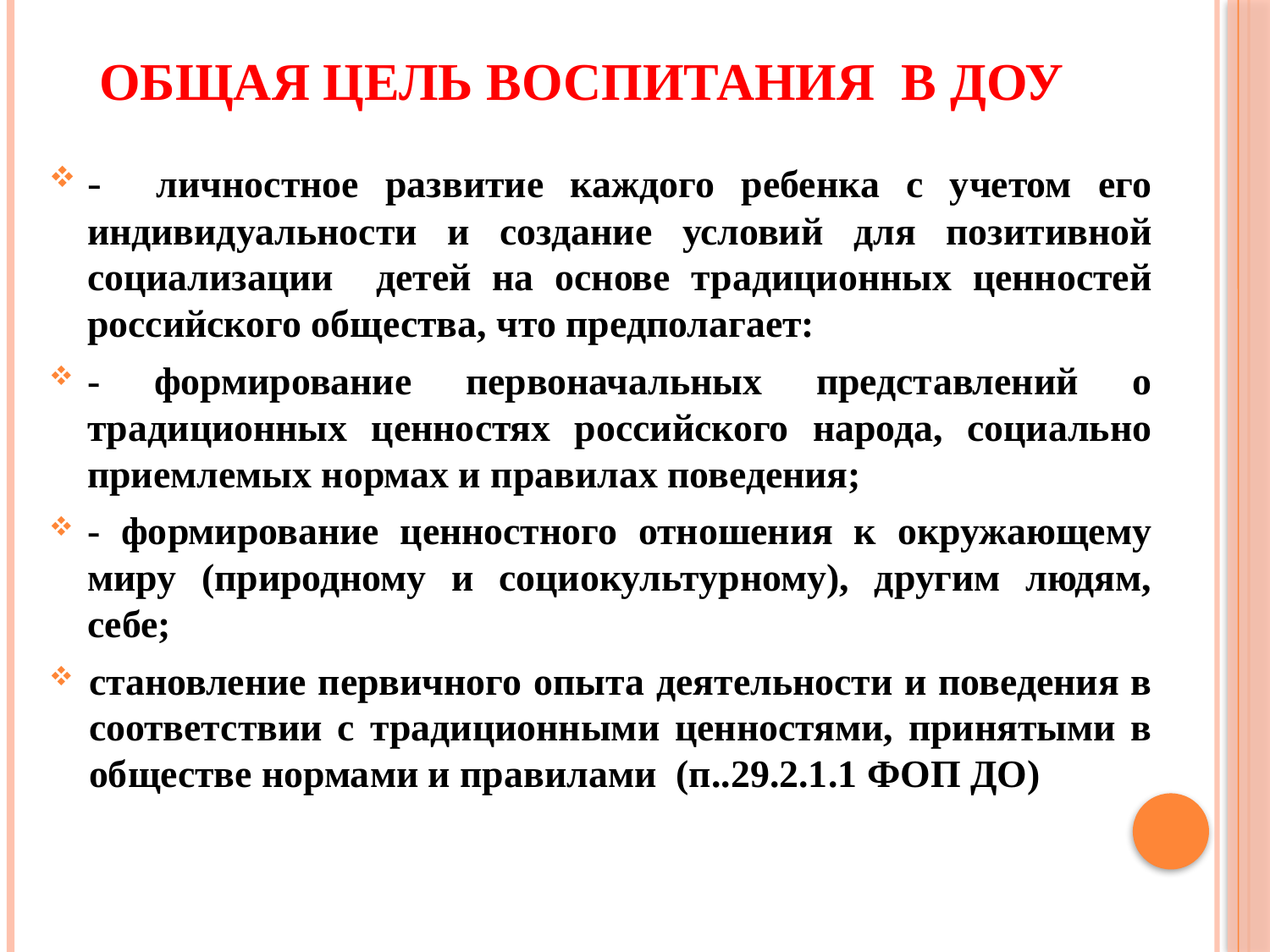

# Общая цель воспитания  в ДОУ
-  личностное развитие каждого ребенка с учетом его индивидуальности и создание условий для позитивной социализации  детей на основе традиционных ценностей российского общества, что предполагает:
- формирование первоначальных представлений о традиционных ценностях российского народа, социально приемлемых нормах и правилах поведения;
- формирование ценностного отношения к окружающему миру (природному и социокультурному), другим людям, себе;
становление первичного опыта деятельности и поведения в соответствии с традиционными ценностями, принятыми в обществе нормами и правилами  (п..29.2.1.1 ФОП ДО)